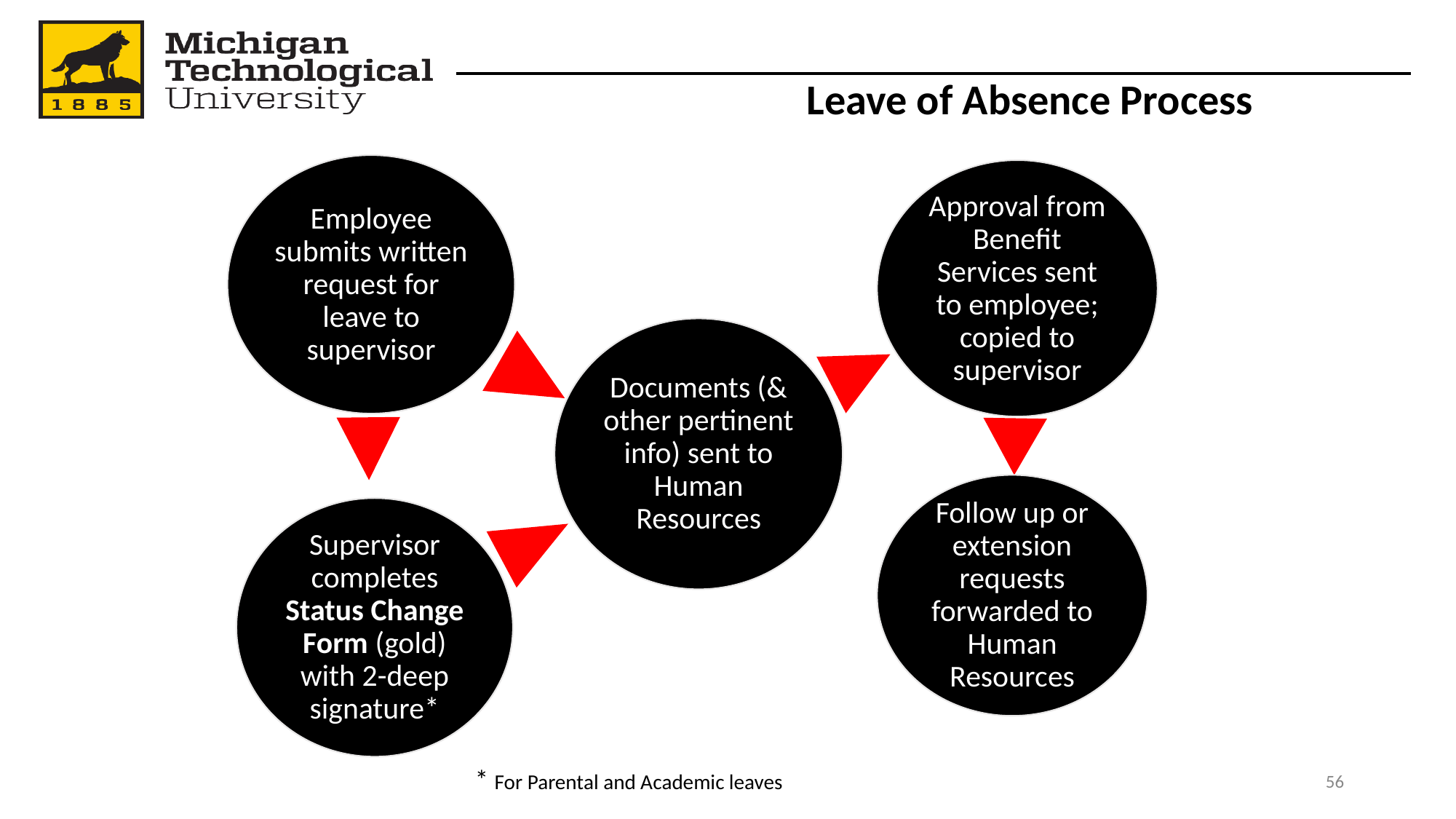

# Leave of Absence Process

Employee submits written request for leave to supervisor
Approval from Benefit Services sent to employee; copied to supervisor

Documents (& other pertinent info) sent to Human Resources

Follow up or extension requests forwarded to Human Resources
Supervisor completes Status Change Form (gold) with 2-deep signature*

* For Parental and Academic leaves
56